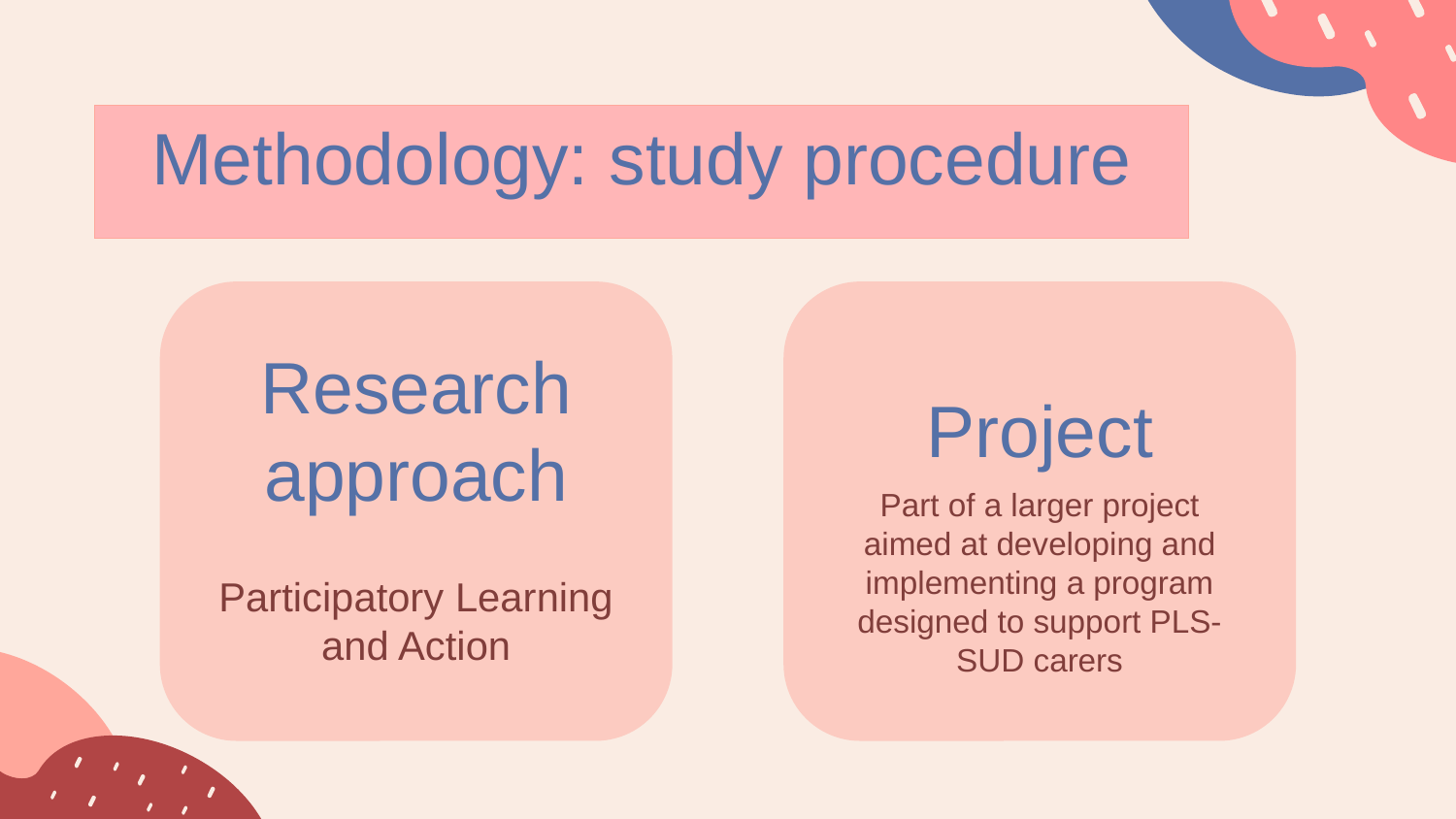

Methodology: study procedure

Research approach
Project
Part of a larger project aimed at developing and implementing a program designed to support PLS-SUD carers
Participatory Learning and Action